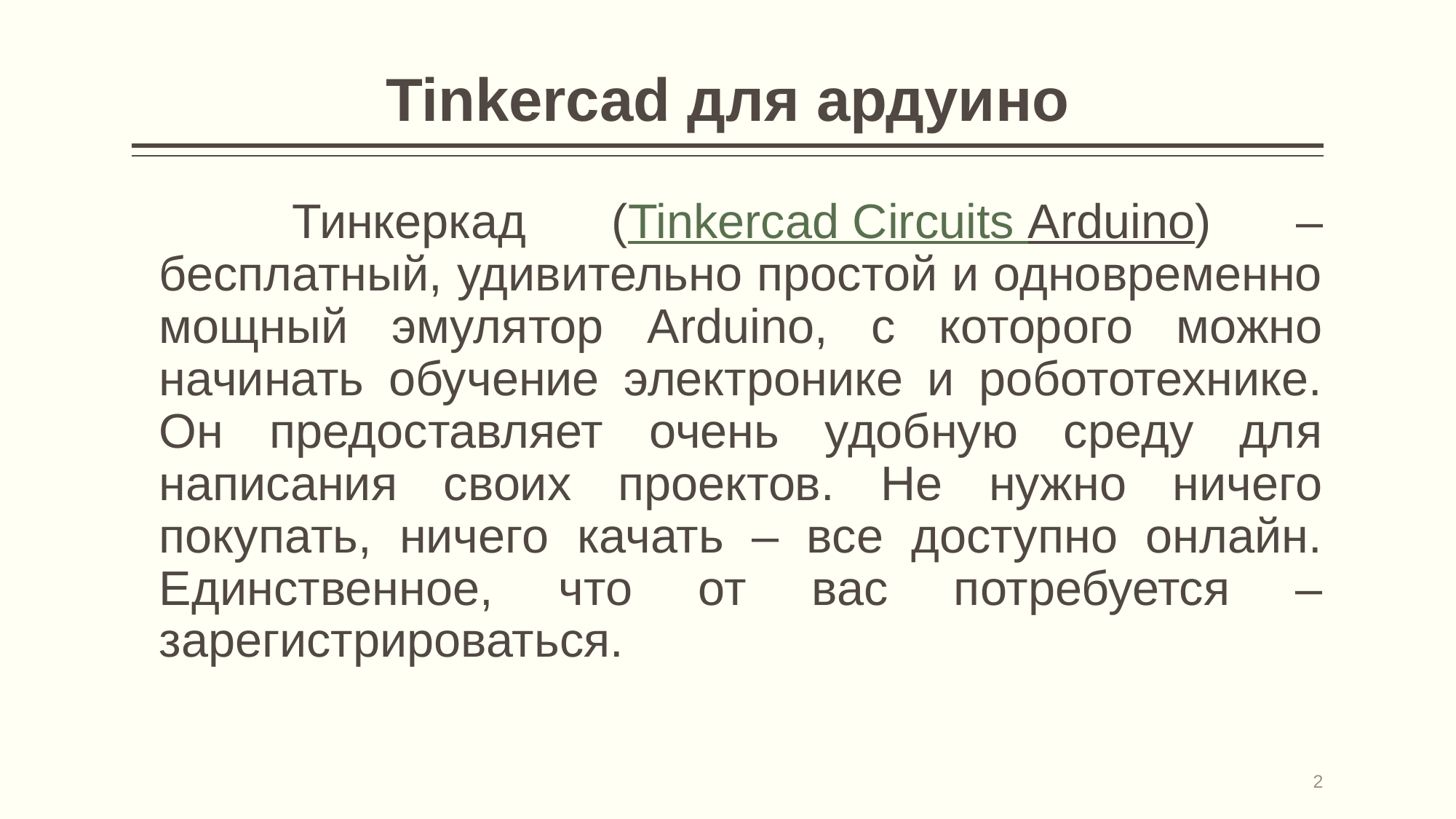

# Tinkercad для ардуино
  Тинкеркад (Tinkercad Circuits Arduino) – бесплатный, удивительно простой и одновременно мощный эмулятор Arduino, с которого можно начинать обучение электронике и робототехнике. Он предоставляет очень удобную среду для написания своих проектов. Не нужно ничего покупать, ничего качать – все доступно онлайн. Единственное, что от вас потребуется – зарегистрироваться.
2